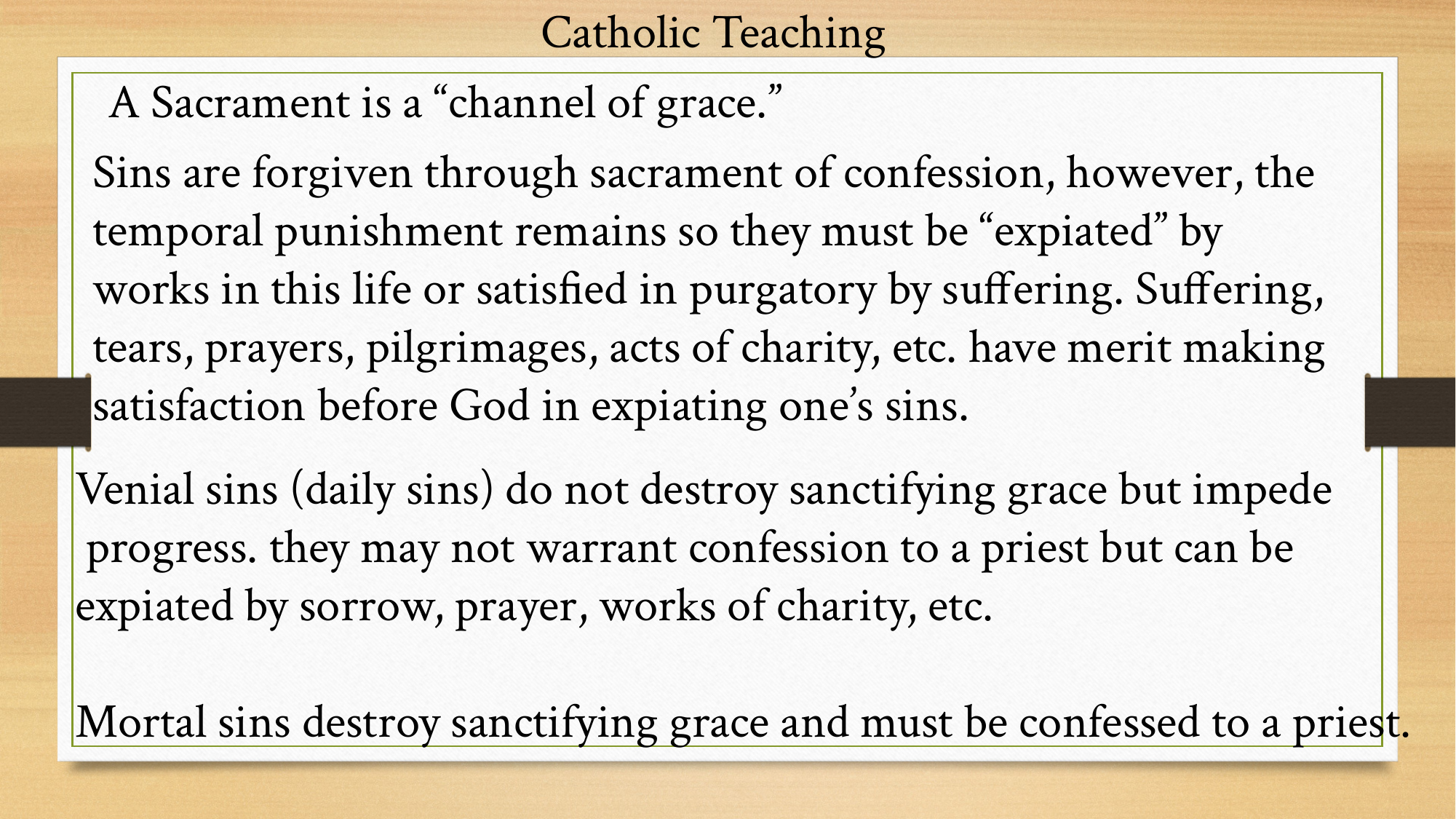

Catholic Teaching
A Sacrament is a “channel of grace.”
Sins are forgiven through sacrament of confession, however, the
temporal punishment remains so they must be “expiated” by
works in this life or satisfied in purgatory by suffering. Suffering,
tears, prayers, pilgrimages, acts of charity, etc. have merit making
satisfaction before God in expiating one’s sins.
Venial sins (daily sins) do not destroy sanctifying grace but impede
 progress. they may not warrant confession to a priest but can be
expiated by sorrow, prayer, works of charity, etc.

Mortal sins destroy sanctifying grace and must be confessed to a priest.